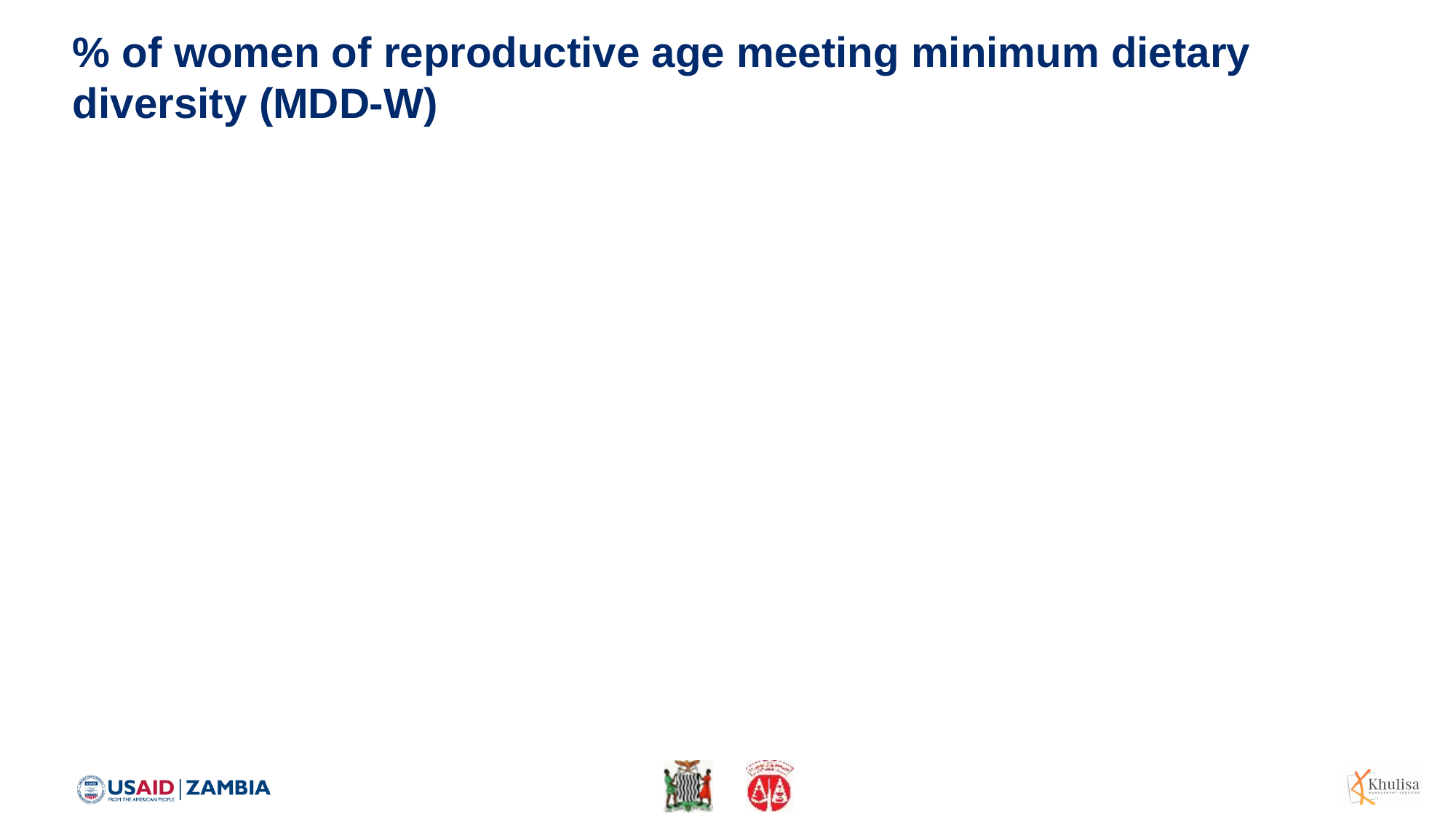

# % of women of reproductive age meeting minimum dietary diversity (MDD-W)
Foods categorized into 10 groups based on FAO recommendation on MDD-W
A variable was created for each food group and a woman given a score of “1” for each food group she consumed and a score of “0” for each food group she did not
Maximum possible score = 10 food groups
FAO recommends 5+ food groups